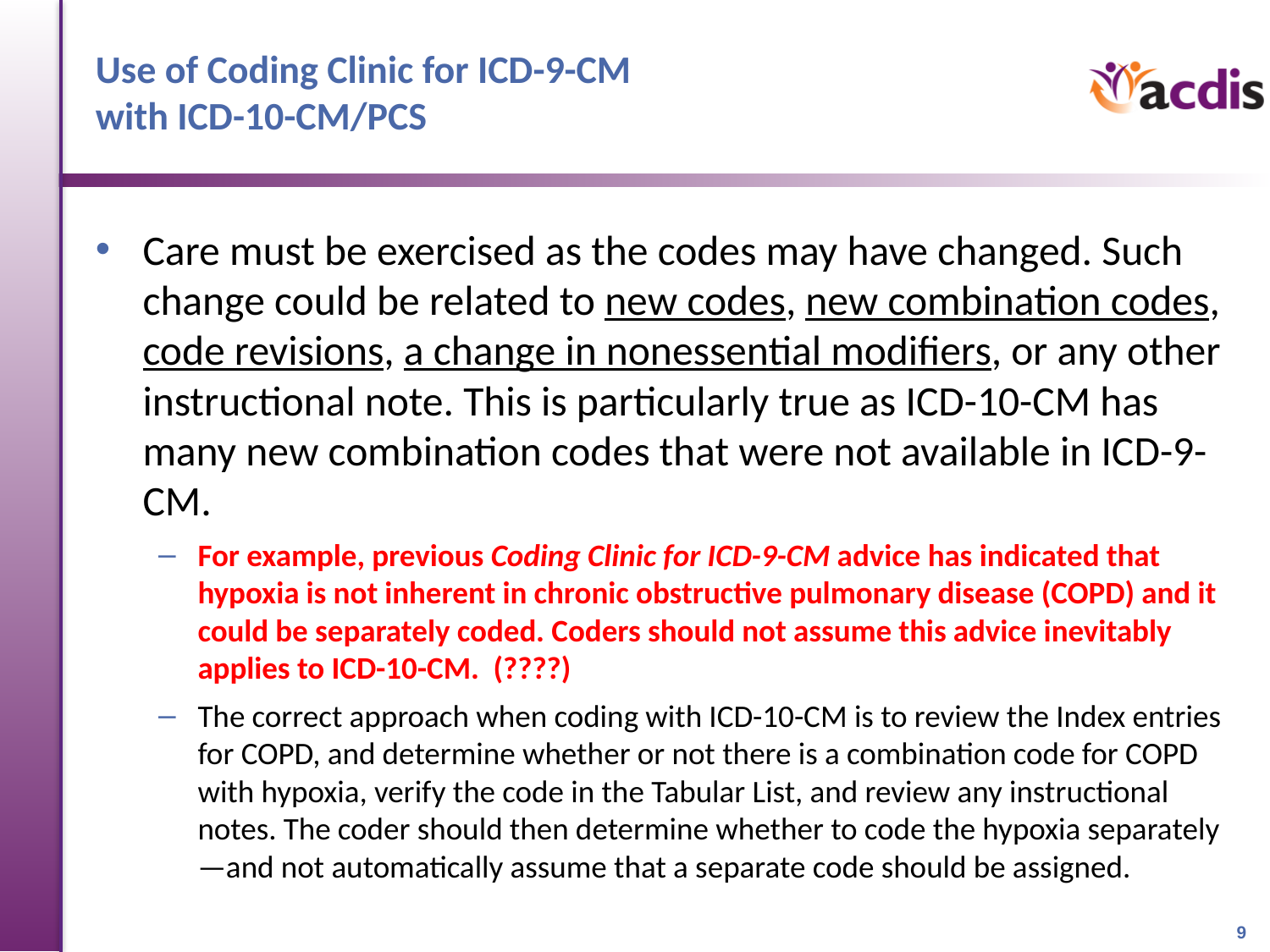

# Use of Coding Clinic for ICD-9-CM with ICD-10-CM/PCS
Care must be exercised as the codes may have changed. Such change could be related to new codes, new combination codes, code revisions, a change in nonessential modifiers, or any other instructional note. This is particularly true as ICD-10-CM has many new combination codes that were not available in ICD-9-CM.
For example, previous Coding Clinic for ICD-9-CM advice has indicated that hypoxia is not inherent in chronic obstructive pulmonary disease (COPD) and it could be separately coded. Coders should not assume this advice inevitably applies to ICD-10-CM.  (????)
The correct approach when coding with ICD-10-CM is to review the Index entries for COPD, and determine whether or not there is a combination code for COPD with hypoxia, verify the code in the Tabular List, and review any instructional notes. The coder should then determine whether to code the hypoxia separately—and not automatically assume that a separate code should be assigned.